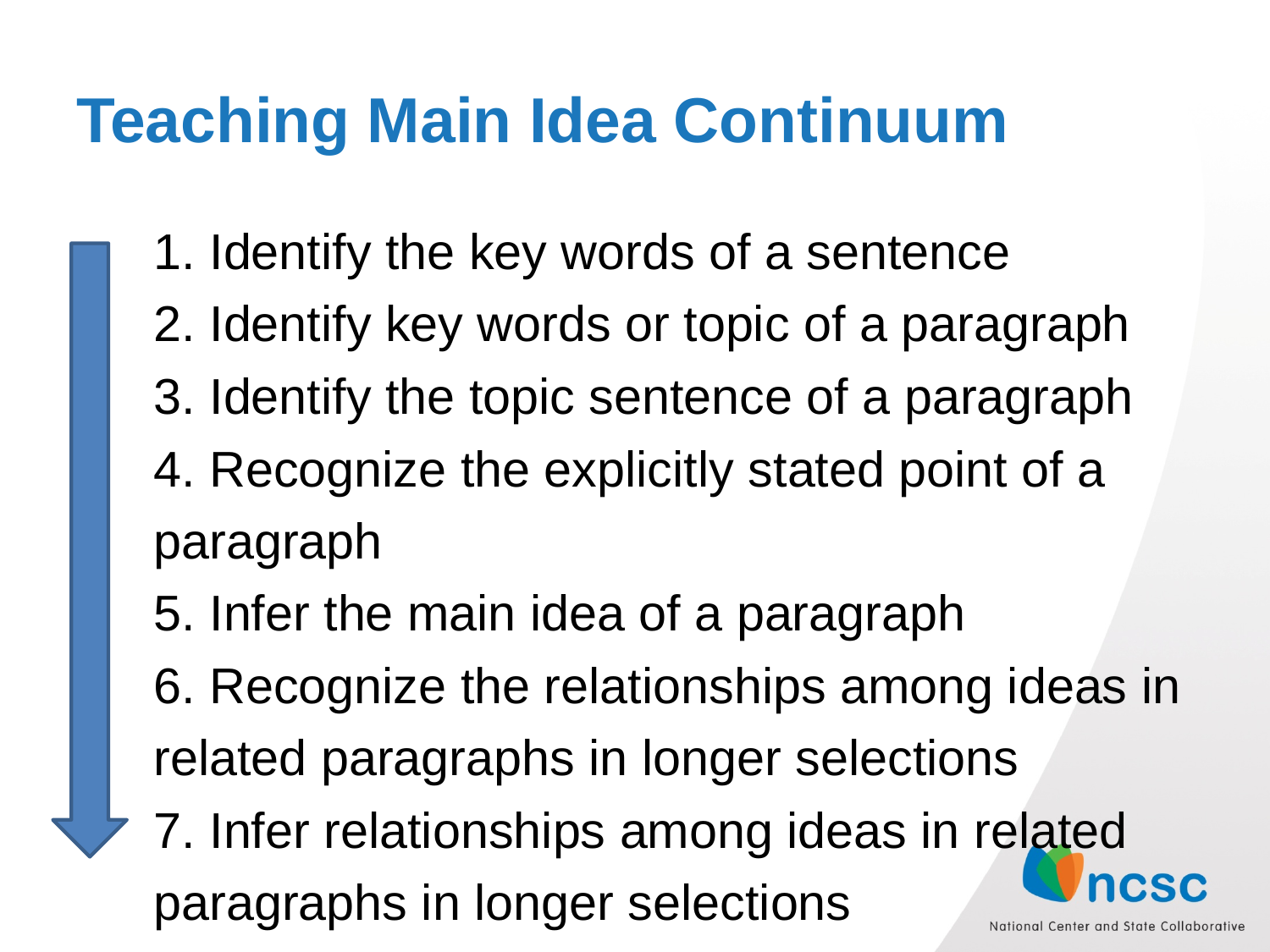

# Teaching Main Idea Continuum
	1. Identify the key words of a sentence
2. Identify key words or topic of a paragraph
3. Identify the topic sentence of a paragraph
4. Recognize the explicitly stated point of a paragraph
5. Infer the main idea of a paragraph
6. Recognize the relationships among ideas in related paragraphs in longer selections
7. Infer relationships among ideas in related paragraphs in longer selections